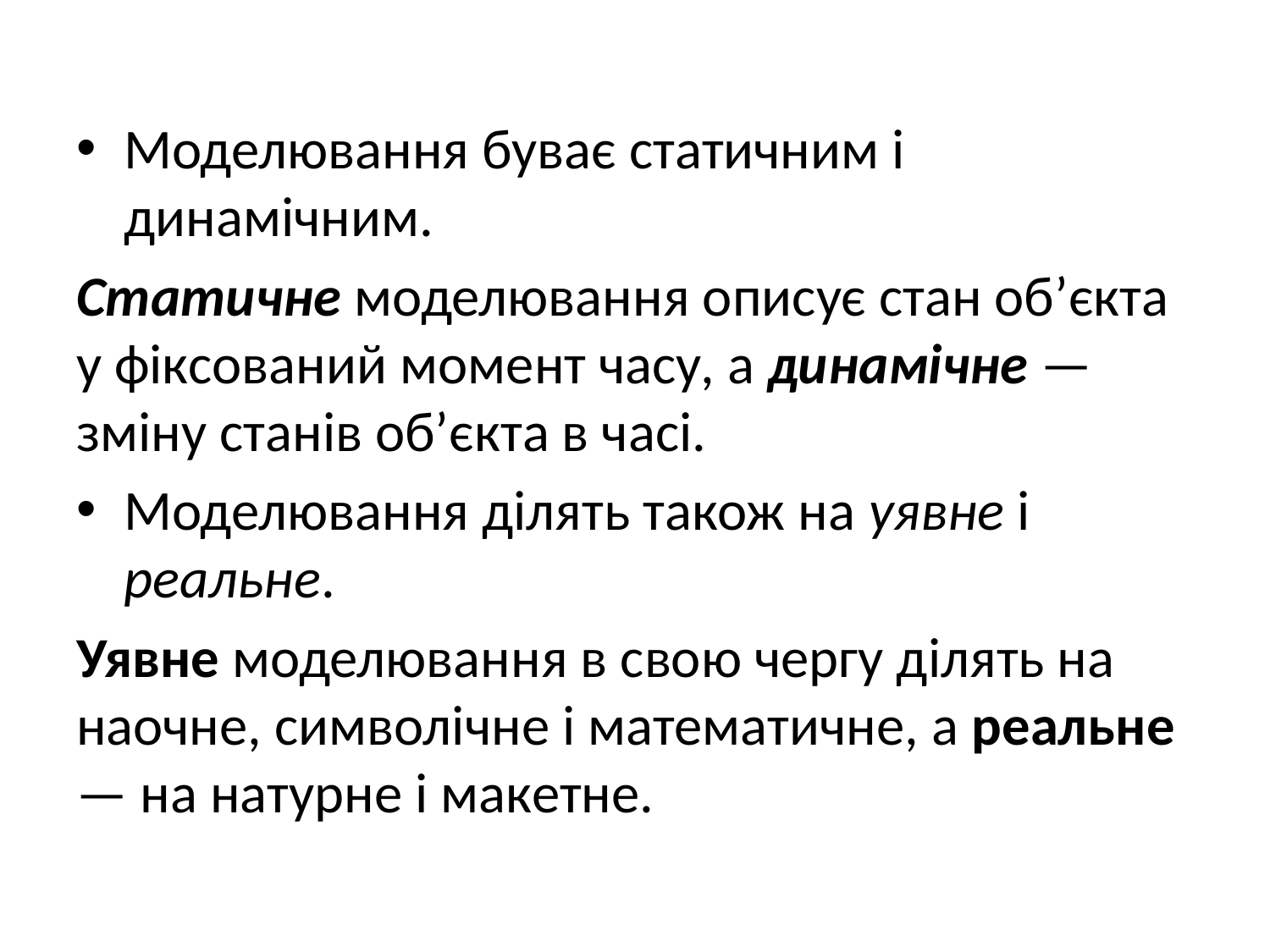

Моделювання буває статичним i динамiчним.
Статичне моделювання описує стан об’єкта у фiксований момент часу, а динамiчне — змiну станiв об’єкта в часi.
Моделювання дiлять також на уявне i реальне.
Уявне моделювання в свою чергу дiлять на наочне, символiчне i математичне, а реальне — на натурне i макетне.